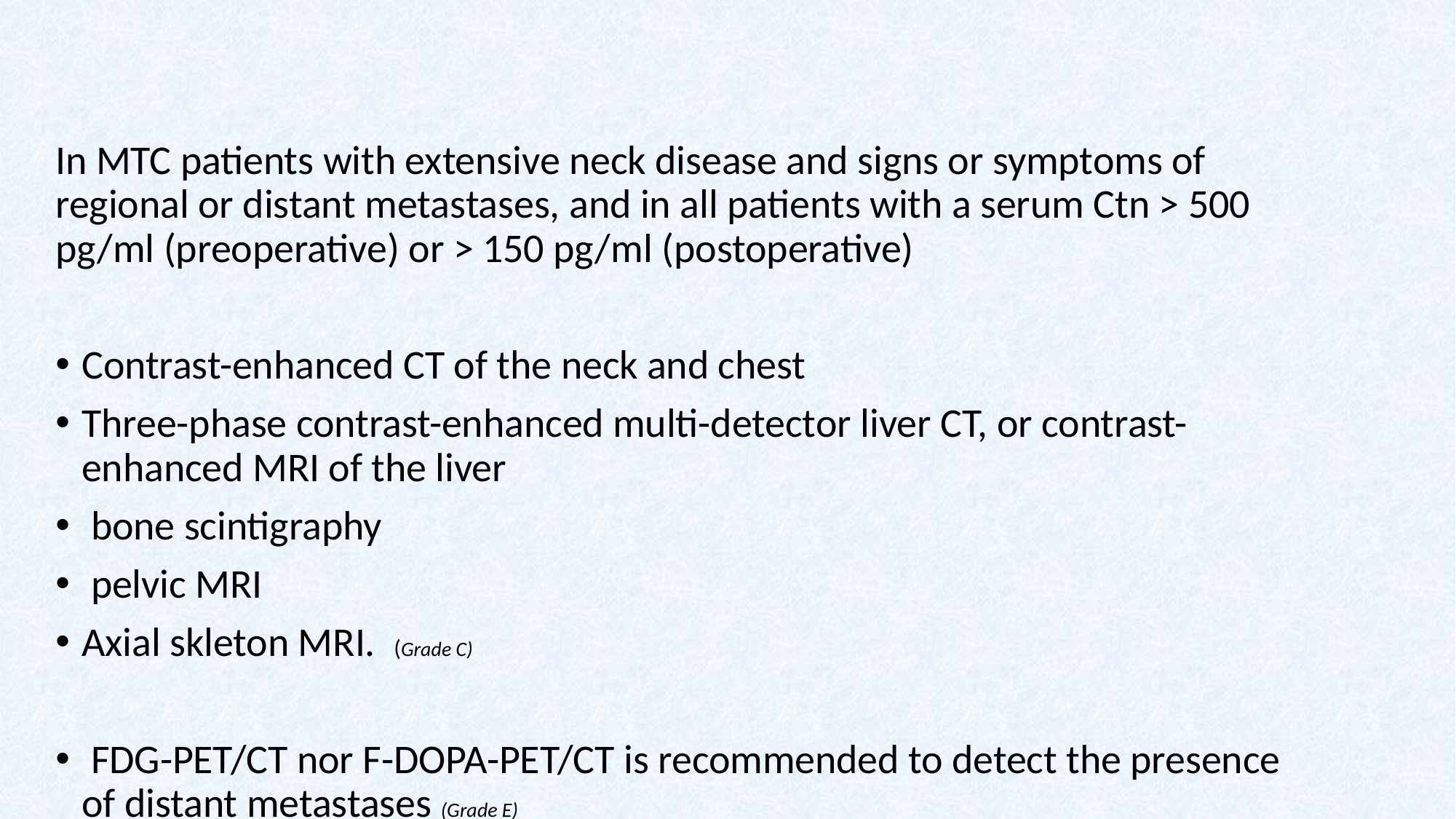

#

In MTC patients with extensive neck disease and signs or symptoms of regional or distant metastases, and in all patients with a serum Ctn > 500 pg/ml (preoperative) or > 150 pg/ml (postoperative)

Contrast-enhanced CT of the neck and chest
Three-phase contrast-enhanced multi-detector liver CT, or contrast-enhanced MRI of the liver
 bone scintigraphy
 pelvic MRI
Axial skleton MRI.  (Grade C)

 FDG-PET/CT nor F-DOPA-PET/CT is recommended to detect the presence of distant metastases (Grade E)